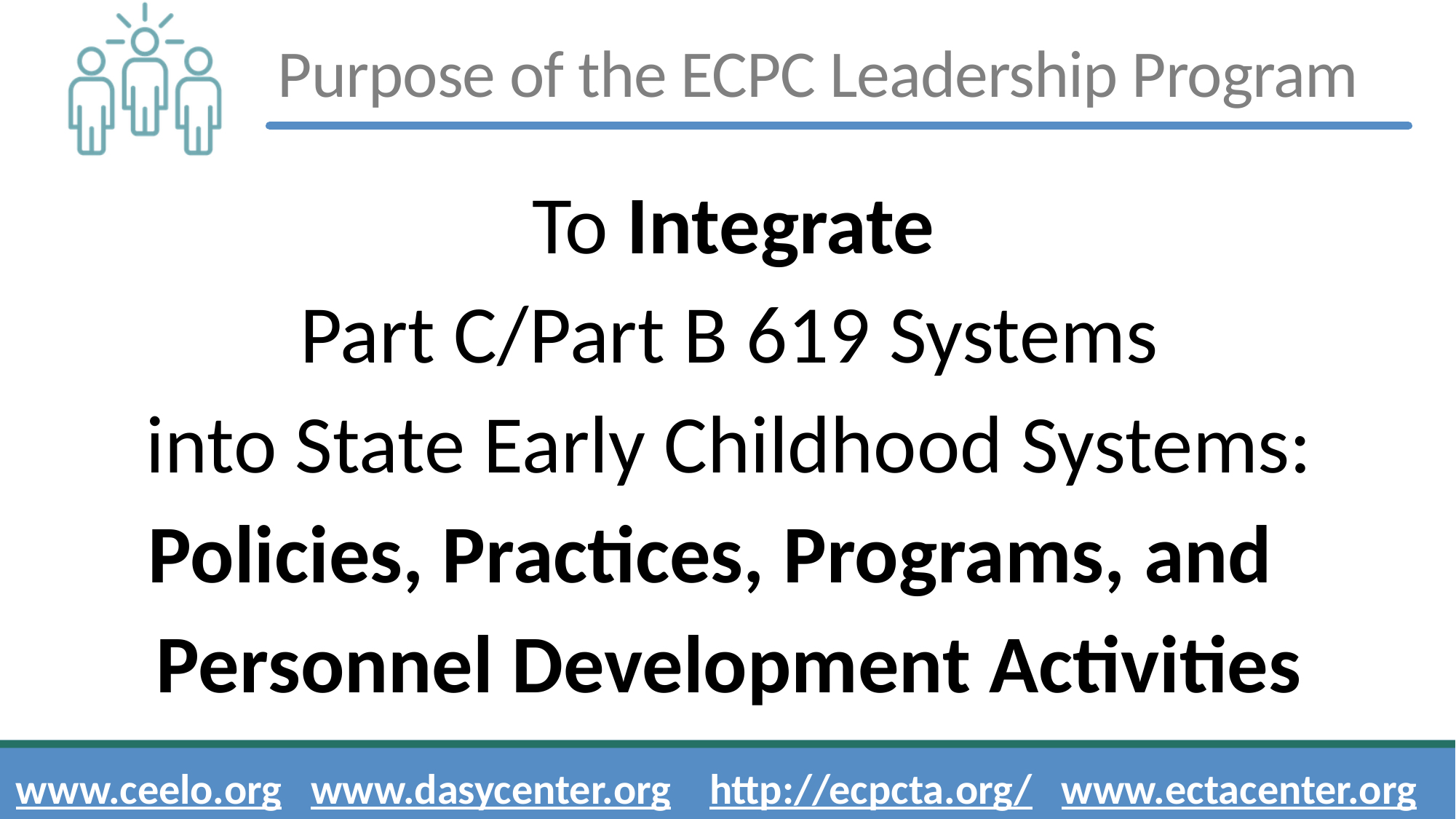

# Purpose of the ECPC Leadership Program
 To Integrate
Part C/Part B 619 Systems
into State Early Childhood Systems:
Policies, Practices, Programs, and
Personnel Development Activities